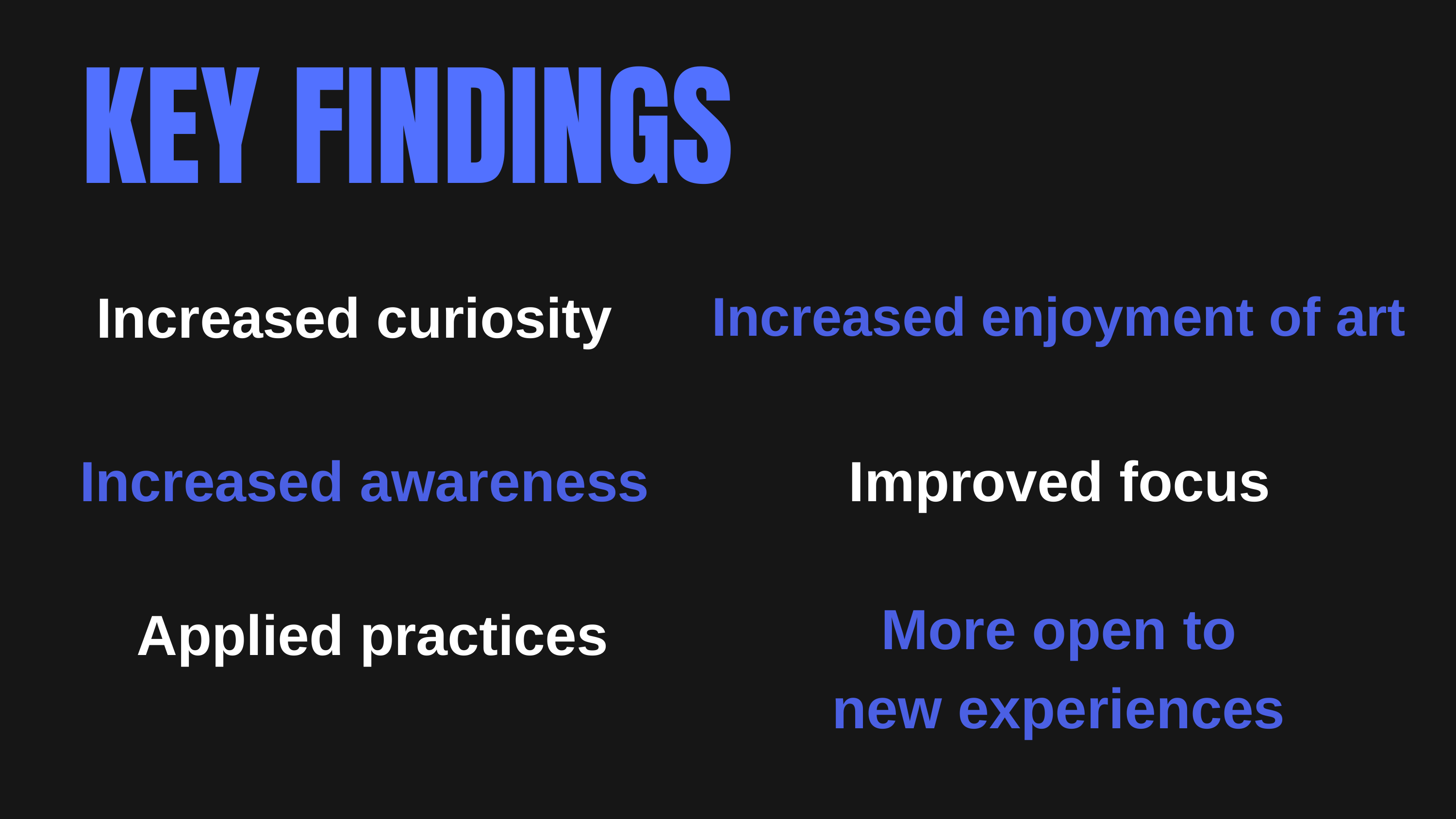

KEY FINDINGS
Increased curiosity
Increased enjoyment of art
Increased awareness
Improved focus
More open to new experiences
Applied practices